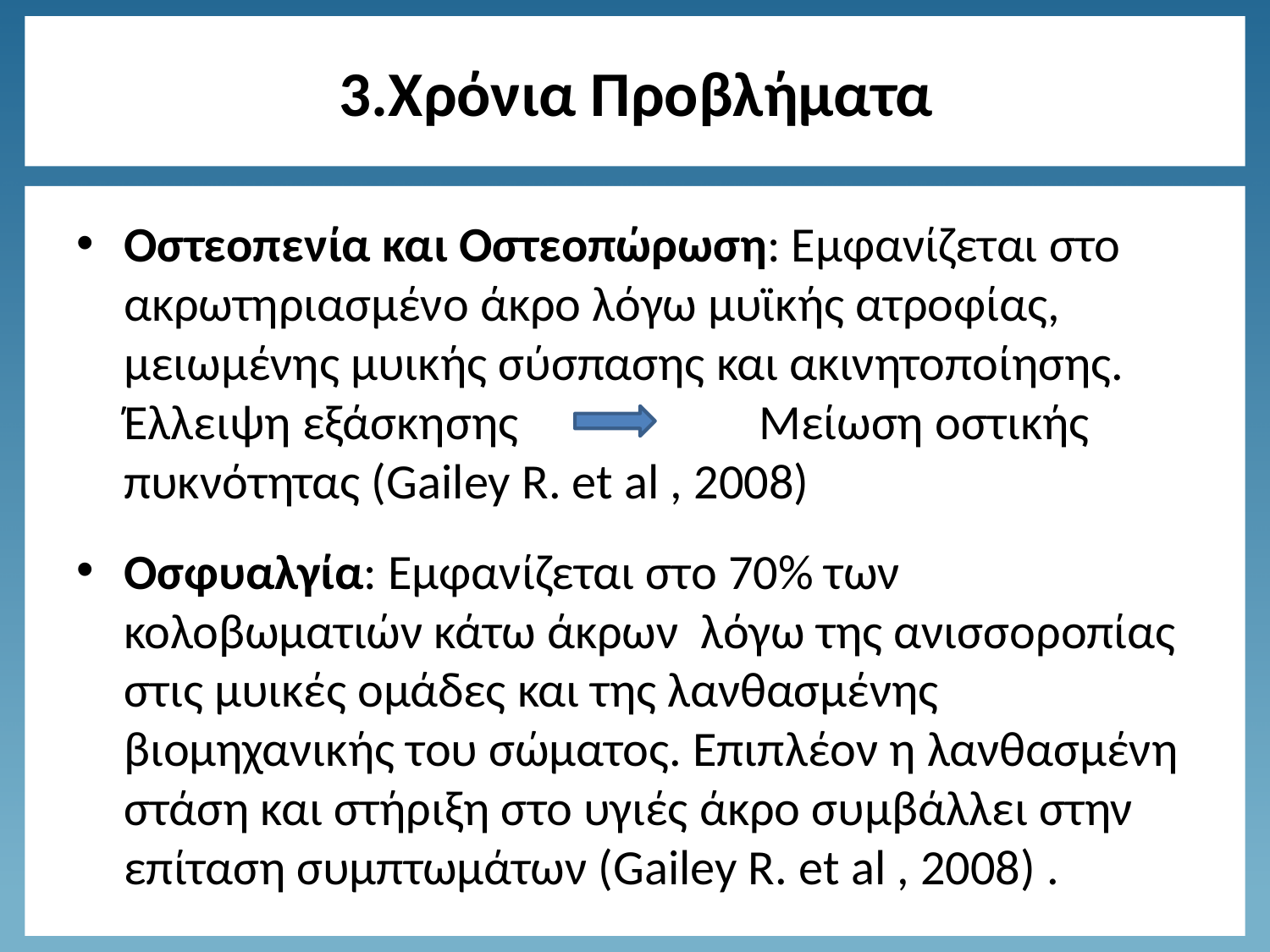

# 3.Χρόνια Προβλήματα
Οστεοπενία και Οστεοπώρωση: Εμφανίζεται στο ακρωτηριασμένο άκρο λόγω μυϊκής ατροφίας, μειωμένης μυικής σύσπασης και ακινητοποίησης. Έλλειψη εξάσκησης		Μείωση οστικής πυκνότητας (Gailey R. et al , 2008)
Οσφυαλγία: Εμφανίζεται στο 70% των κολοβωματιών κάτω άκρων  λόγω της ανισσοροπίας στις μυικές ομάδες και της λανθασμένης βιομηχανικής του σώματος. Επιπλέον η λανθασμένη στάση και στήριξη στο υγιές άκρο συμβάλλει στην επίταση συμπτωμάτων (Gailey R. et al , 2008) .